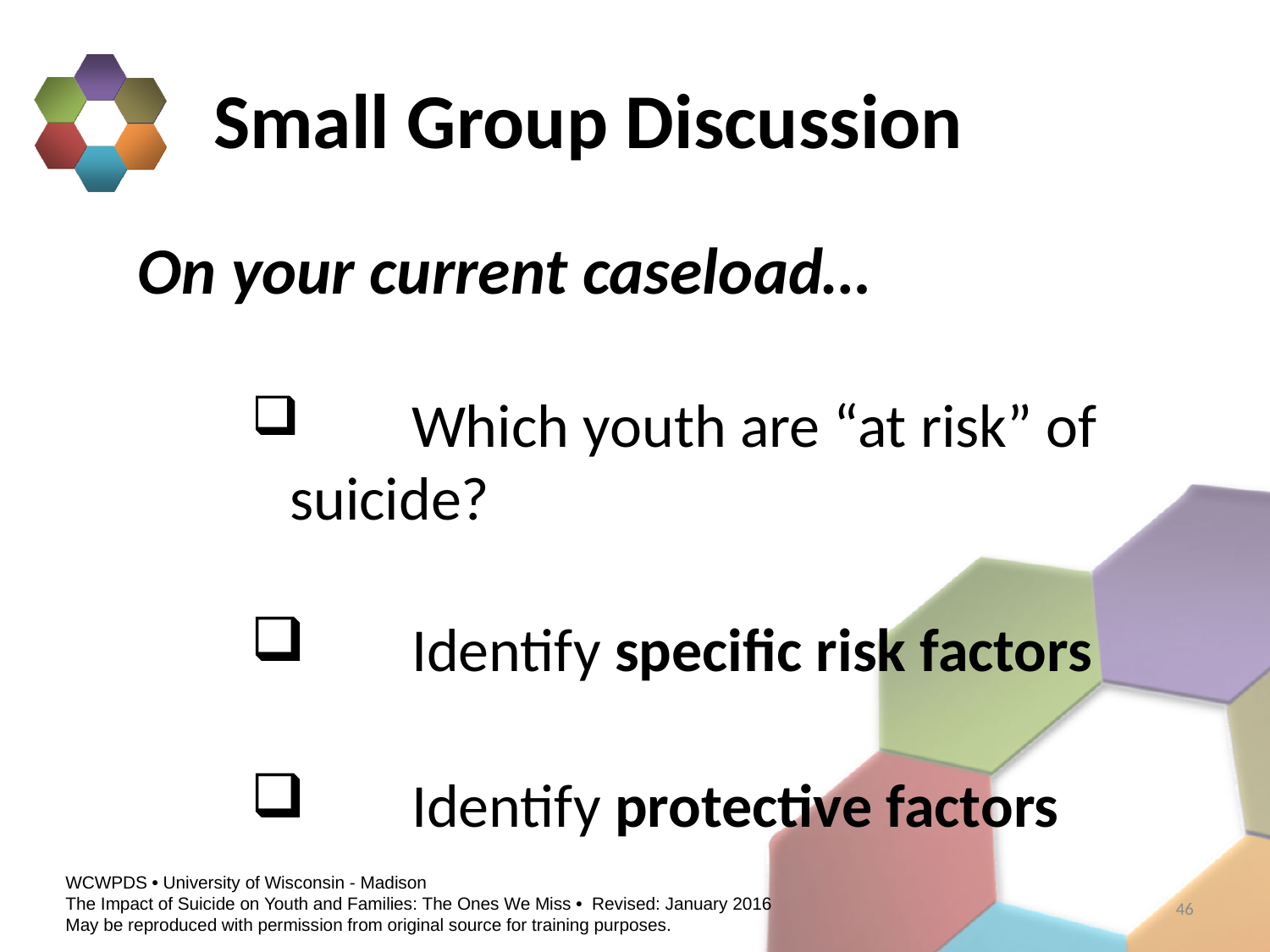

# Small Group Discussion
On your current caseload…

	Which youth are “at risk” of suicide?

	Identify specific risk factors

	Identify protective factors

46